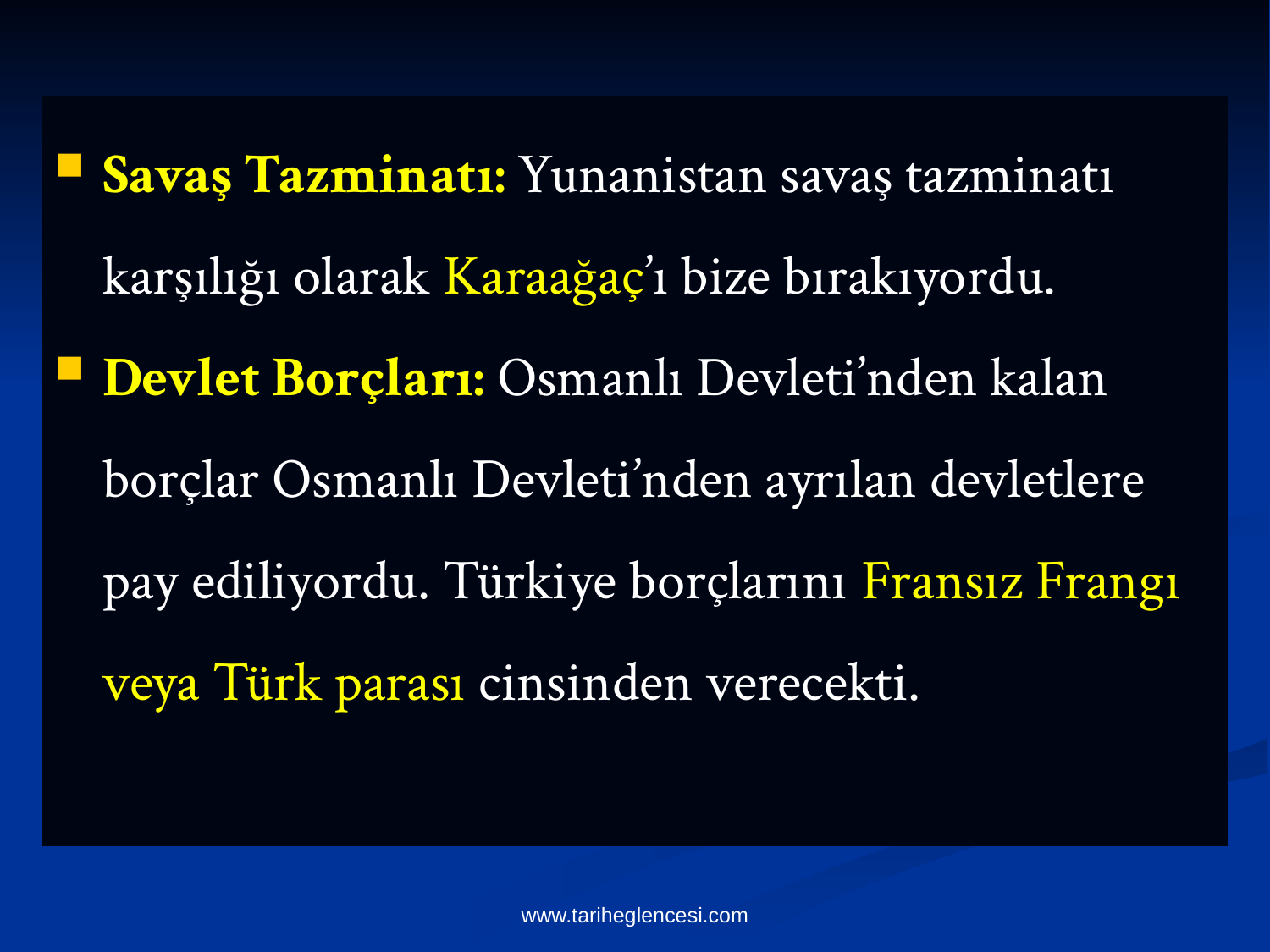

Savaş Tazminatı: Yunanistan savaş tazminatı karşılığı olarak Karaağaç’ı bize bırakıyordu.
Devlet Borçları: Osmanlı Devleti’nden kalan borçlar Osmanlı Devleti’nden ayrılan devletlere pay ediliyordu. Türkiye borçlarını Fransız Frangı veya Türk parası cinsinden verecekti.

www.tariheglencesi.com